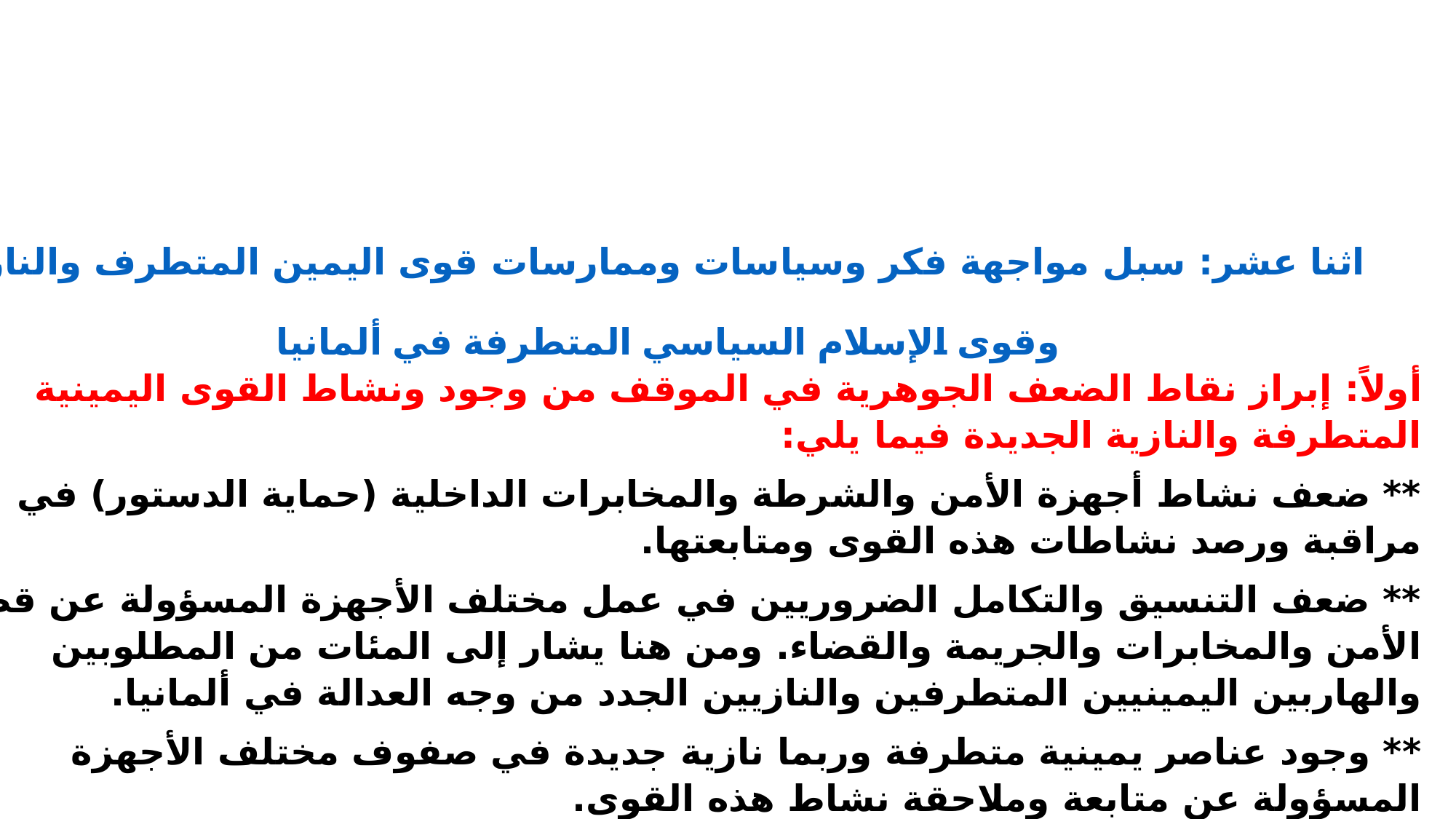

اثنا عشر: سبل مواجهة فكر وسياسات وممارسات قوى اليمين المتطرف والنازية الجديدة
وقوى الإسلام السياسي المتطرفة في ألمانيا
أولاً: إبراز نقاط الضعف الجوهرية في الموقف من وجود ونشاط القوى اليمينية المتطرفة والنازية الجديدة فيما يلي:
** ضعف نشاط أجهزة الأمن والشرطة والمخابرات الداخلية (حماية الدستور) في مراقبة ورصد نشاطات هذه القوى ومتابعتها.
** ضعف التنسيق والتكامل الضروريين في عمل مختلف الأجهزة المسؤولة عن قضايا الأمن والمخابرات والجريمة والقضاء. ومن هنا يشار إلى المئات من المطلوبين والهاربين اليمينيين المتطرفين والنازيين الجدد من وجه العدالة في ألمانيا.
** وجود عناصر يمينية متطرفة وربما نازية جديدة في صفوف مختلف الأجهزة المسؤولة عن متابعة وملاحقة نشاط هذه القوى.
** كما يمكن أن يكون بين القوى المرتدة عن قوى اليمين والمندسة مجدداً في صفوفهم بمعرفة المخابرات الداخلية لا تقدم المعلومات الكافية أو تلعب دوراً مسانداً لقوى اليمين المتطرفة. وأحياناً تكون العناصر المندسة هي تحمل فكراً يمينياً متطرفاً أيضاً.
** ضعف أو حتى غياب التنسيق الضروري بين المانيا ودول الاتحاد الأوروبي حول نشاط هذه القوى على صعيد أوروبا وفي كل دولة منها.
** ويبدو أن غياب أو وجود بنك للمعلومات حول هذه القوى لا يعمل بالصيغة المناسبة والمعقولة للكشف عن نوايا وخطط وفعاليات هذه القوى.
** استهانة أجهزة المخابرات الداخلية والقضاء والمسؤولين السياسيين بوجود ونشاط هذه القوى معتقدين بأن الديمقراطية في الدولة الألمانية راسخة ومكرسة لا يمكن لهذه القلة التغلب عليها!
** عجز المحاكم عن دراسة ومتابعة قضايا هذه القوى لكثرة الدعاوى المختلفة وقلة عدد المحققين والقضاة، وبالتالي تهمل قضايا كثيرة لفترة طويلة أو لا تدرس وتدقق كما يجب لاكتشاف الخيوط والخطوط الضرورية لهذه القوى.
ثانياً بل مواجهة هذه القوى اليمينية المتطرفة والنازية الجديدة
** ضرورة توسيع الحياة الديمقراطية وليس تقليصها بإجراءات تحد من حرية وحركة ونشاط المواطن ودوره في المجتمع.
 ** التمييز الدقيق بين أطياف اليمين عموماً واليمين المتطرف خصوصاً بسبب وجود أجنحة عديدة ومواقف متباينة،
** لا يمكن مكافحة قوي اليمين المتطرفة والنازية الجديدة بالإجراءات الأمنية وحدها، بل لا بد من اعتماد الكفاح الفكري
والسياسي ضد فكر وسياسات وممارسات هذه القوى المتطرفة، ولا بد من خوض النقاش العلمي والمعرفي الهادئ والرصين في مواجهتها وفضح شعبويتها
** لا بد للأحزاب والشخصيات السياسية التي تتبنى الديمقراطية في النظام السياسي القائم استعادة ثقة الجماهير الشعبية
التي فقدتها خلال الفترة الطويلة المنصرمة بسبب سياسات خاطئة أو متحيزة كلية لصالح الاحتكارات الرأسمالية الكبرى وضد مصالح الكادحين والمنتجين،
** إن الأحزاب والقوى الديمقراطية في ألمانيا تحتاج إلى برنامج مشترك يتضمن النهج الذي يراد اتخاذه إزاء الفكر اليميني المتطرف والنازية الجديدة بشكل خاص،
** إن محاربة الفكر المتطرف يفترض أن يتضمن مكافحة فكر الإسلام السياسي المتطرف والسلفي بنفس الحزم والصرامة، إذ أنه يقود إلى ذات العواقب التي يقود لها الفكر المتطرف والنازي في إخلاله بالعلاقات الإنسانية بين اتباع القوميات والثقافات، بين البشر القاطنين في ألمانيا